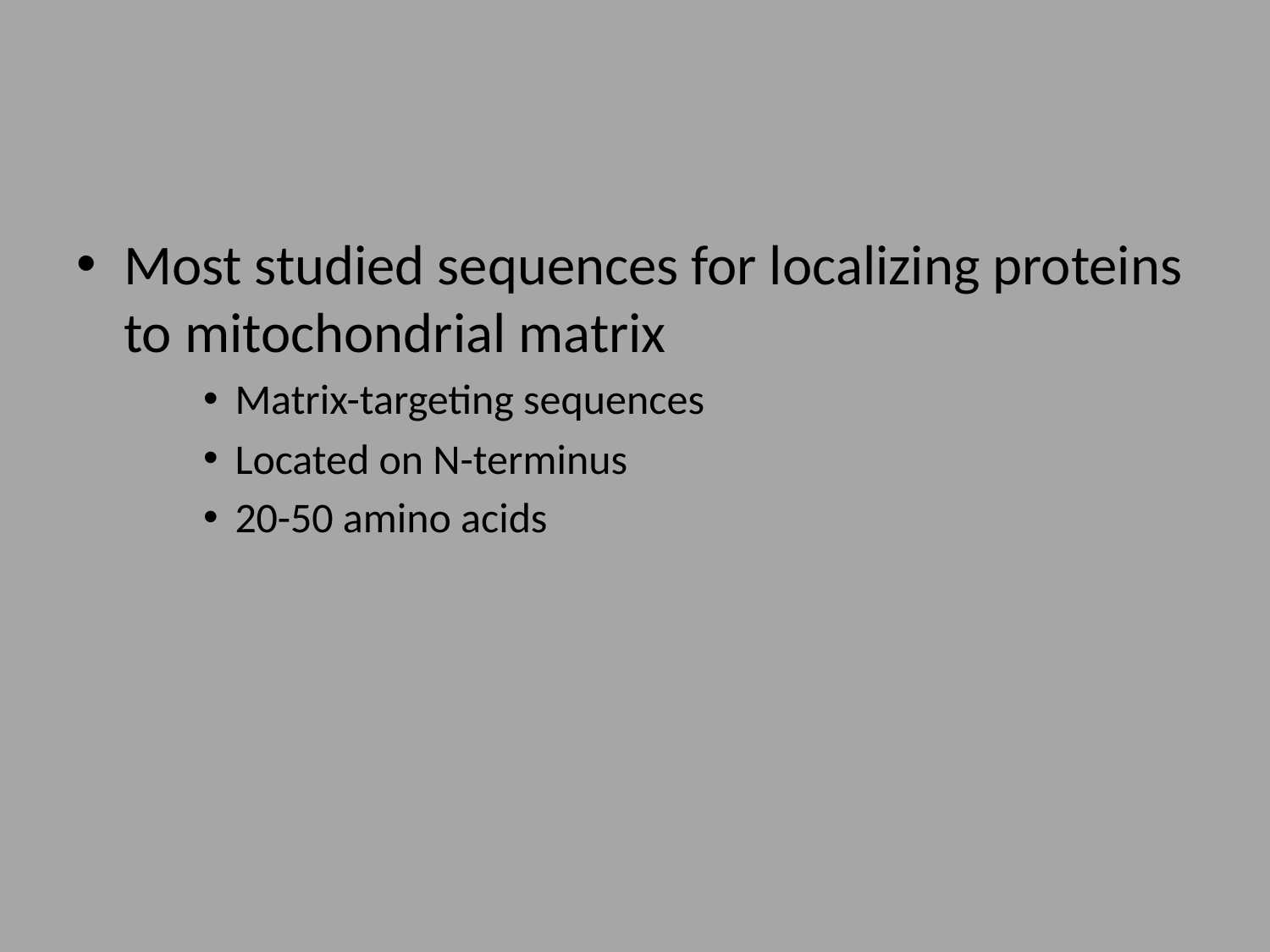

#
Most studied sequences for localizing proteins to mitochondrial matrix
Matrix-targeting sequences
Located on N-terminus
20-50 amino acids